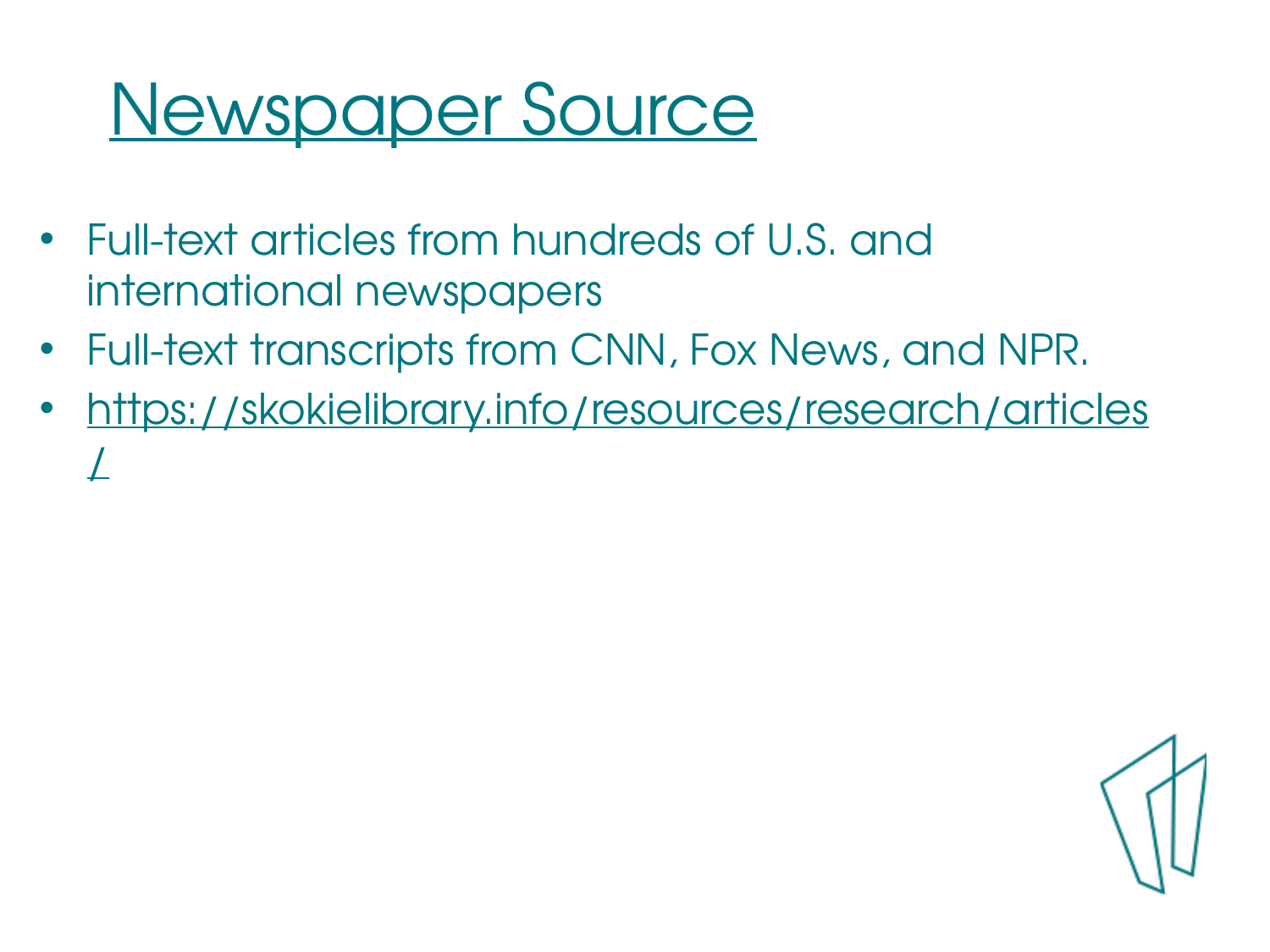

Newspaper Source

Full-text articles from hundreds of U.S. and international newspapers
Full-text transcripts from CNN, Fox News, and NPR.
https://skokielibrary.info/resources/research/articles/